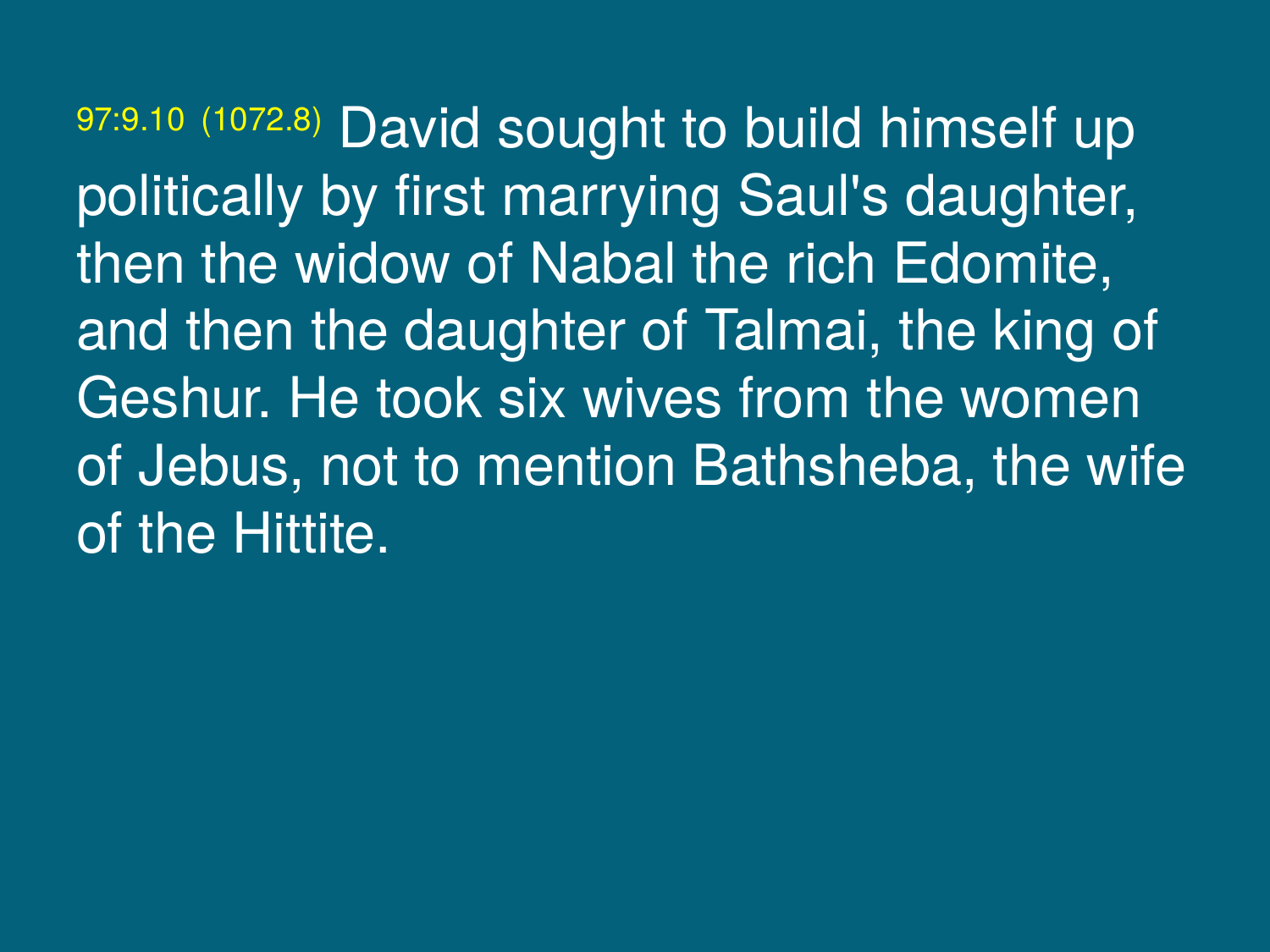

97:9.10 (1072.8) David sought to build himself up politically by first marrying Saul's daughter, then the widow of Nabal the rich Edomite, and then the daughter of Talmai, the king of Geshur. He took six wives from the women of Jebus, not to mention Bathsheba, the wife of the Hittite.